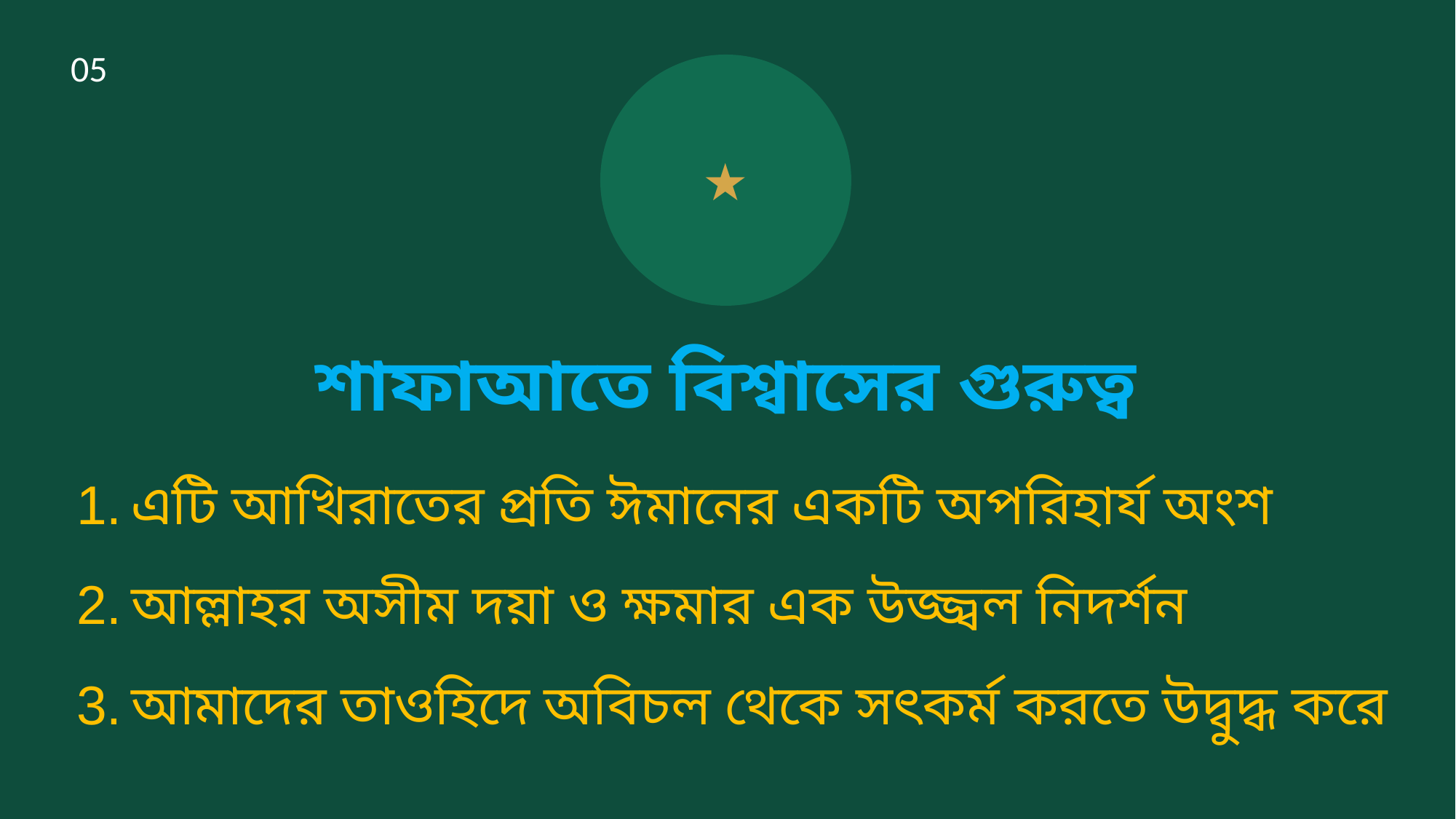

05

★
শাফাআতে বিশ্বাসের গুরুত্ব
এটি আখিরাতের প্রতি ঈমানের একটি অপরিহার্য অংশ
আল্লাহর অসীম দয়া ও ক্ষমার এক উজ্জ্বল নিদর্শন
আমাদের তাওহিদে অবিচল থেকে সৎকর্ম করতে উদ্বুদ্ধ করে